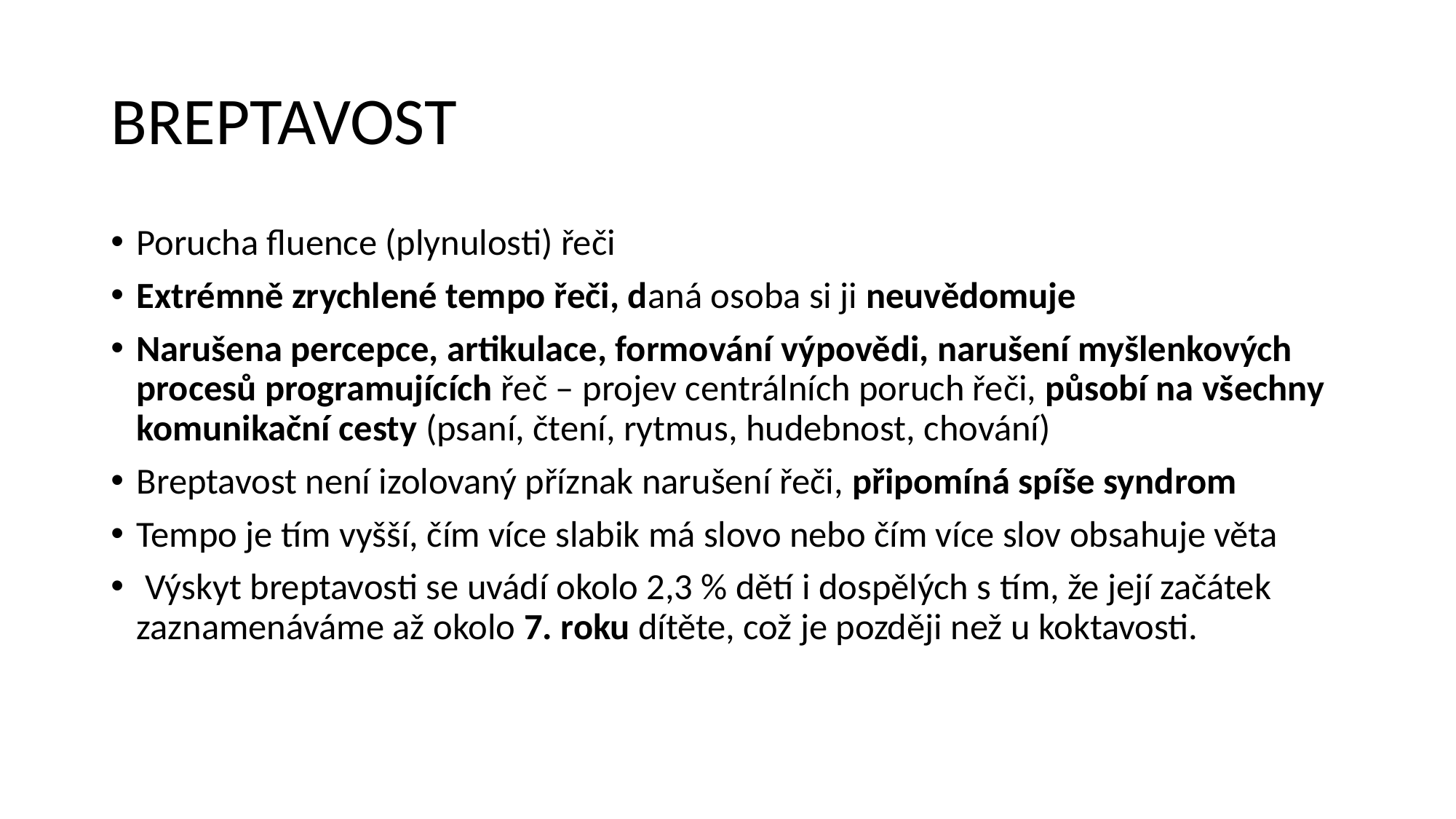

# BREPTAVOST
Porucha fluence (plynulosti) řeči
Extrémně zrychlené tempo řeči, daná osoba si ji neuvědomuje
Narušena percepce, artikulace, formování výpovědi, narušení myšlenkových procesů programujících řeč – projev centrálních poruch řeči, působí na všechny komunikační cesty (psaní, čtení, rytmus, hudebnost, chování)
Breptavost není izolovaný příznak narušení řeči, připomíná spíše syndrom
Tempo je tím vyšší, čím více slabik má slovo nebo čím více slov obsahuje věta
 Výskyt breptavosti se uvádí okolo 2,3 % dětí i dospělých s tím, že její začátek zaznamenáváme až okolo 7. roku dítěte, což je později než u koktavosti.